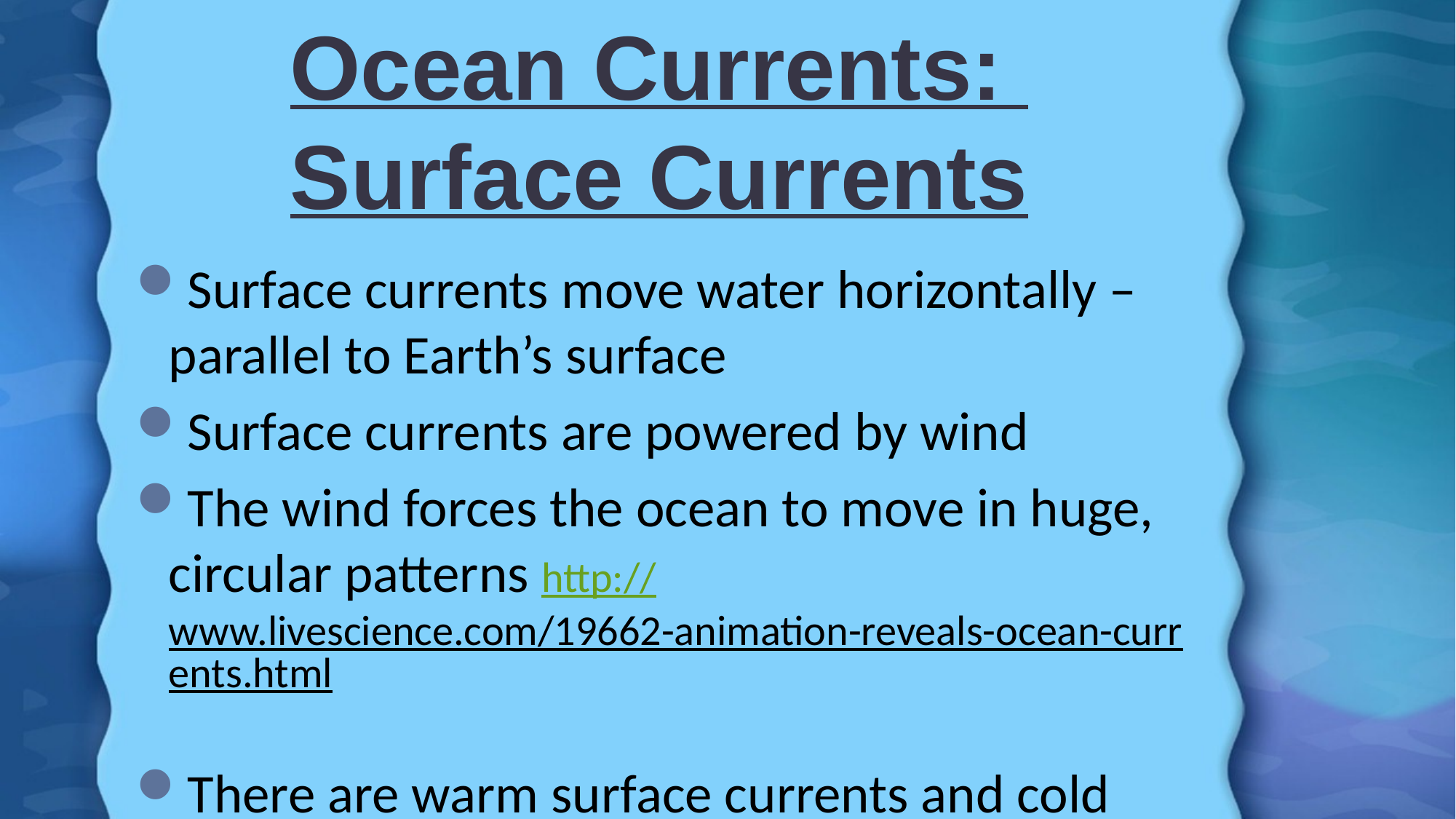

# Ocean Currents: Surface Currents
Surface currents move water horizontally – parallel to Earth’s surface
Surface currents are powered by wind
The wind forces the ocean to move in huge, circular patterns http://www.livescience.com/19662-animation-reveals-ocean-currents.html
There are warm surface currents and cold surface currents